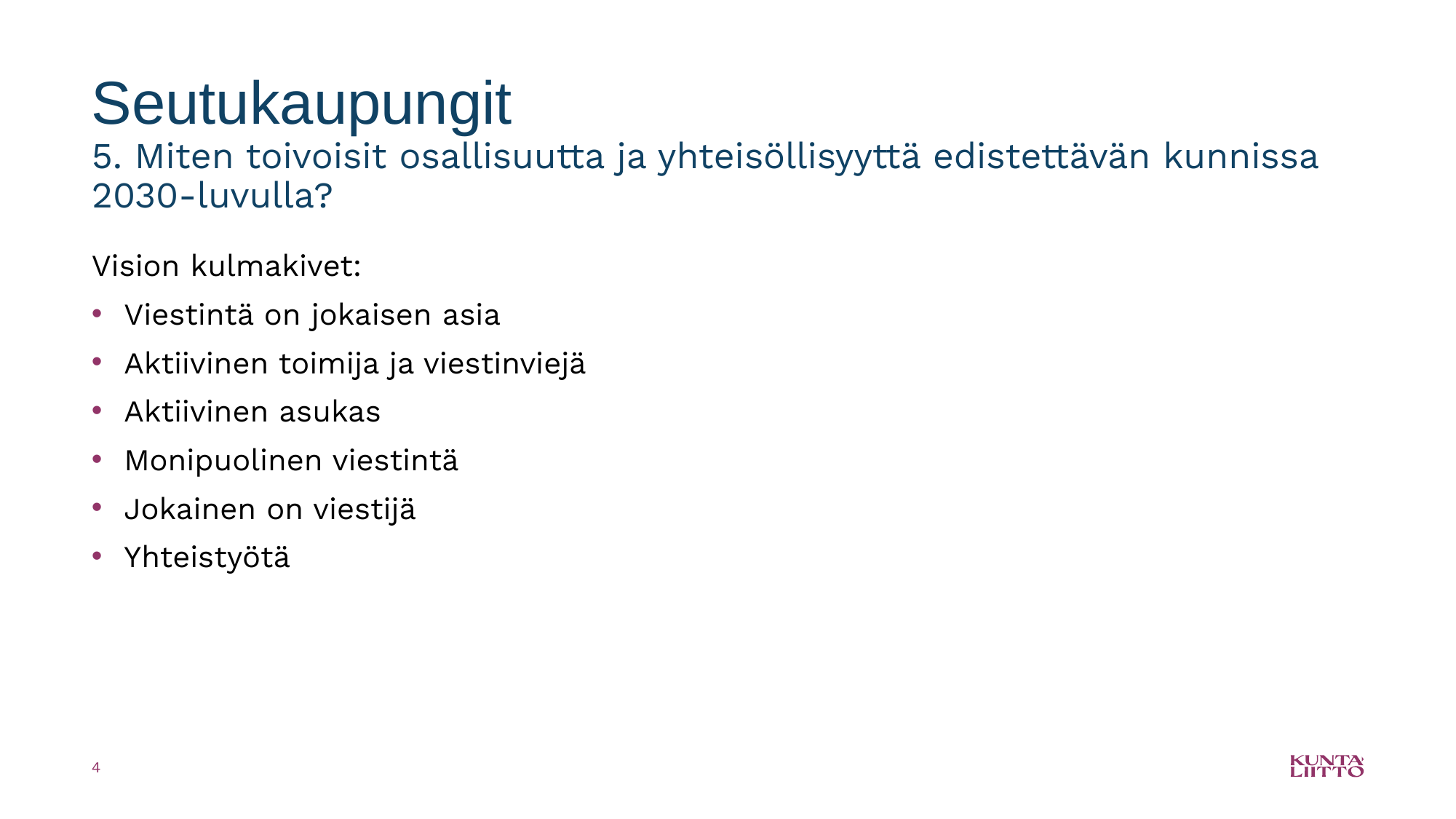

# Seutukaupungit 5. Miten toivoisit osallisuutta ja yhteisöllisyyttä edistettävän kunnissa 2030-luvulla?
Vision kulmakivet:
Viestintä on jokaisen asia
Aktiivinen toimija ja viestinviejä
Aktiivinen asukas
Monipuolinen viestintä
Jokainen on viestijä
Yhteistyötä

4